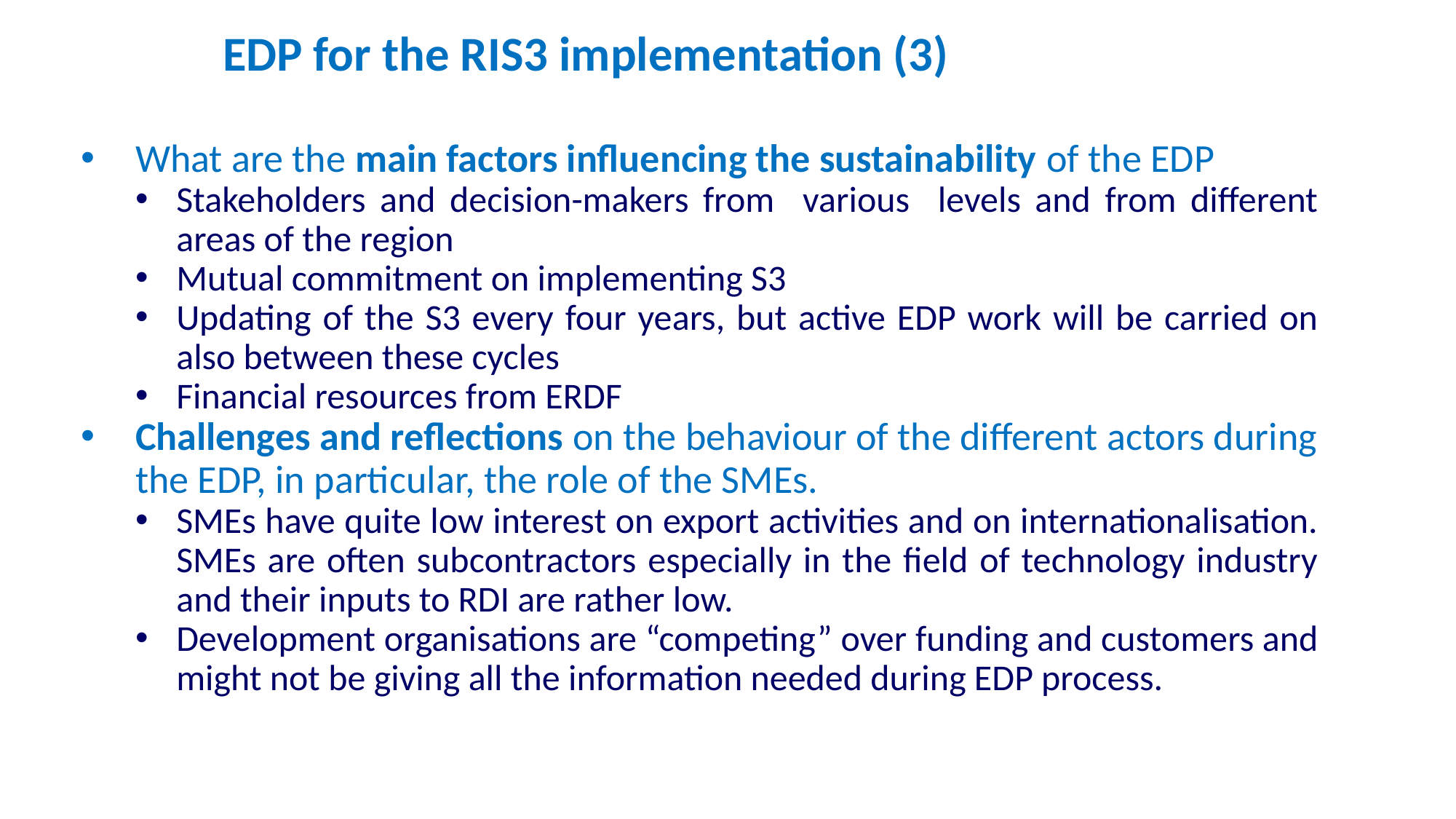

# EDP for the RIS3 implementation (3)

What are the main factors influencing the sustainability of the EDP
Stakeholders and decision-makers from  various  levels and from different areas of the region
Mutual commitment on implementing S3
Updating of the S3 every four years, but active EDP work will be carried on also between these cycles
Financial resources from ERDF
Challenges and reflections on the behaviour of the different actors during the EDP, in particular, the role of the SMEs.
SMEs have quite low interest on export activities and on internationalisation. SMEs are often subcontractors especially in the field of technology industry and their inputs to RDI are rather low.
Development organisations are “competing” over funding and customers and might not be giving all the information needed during EDP process.